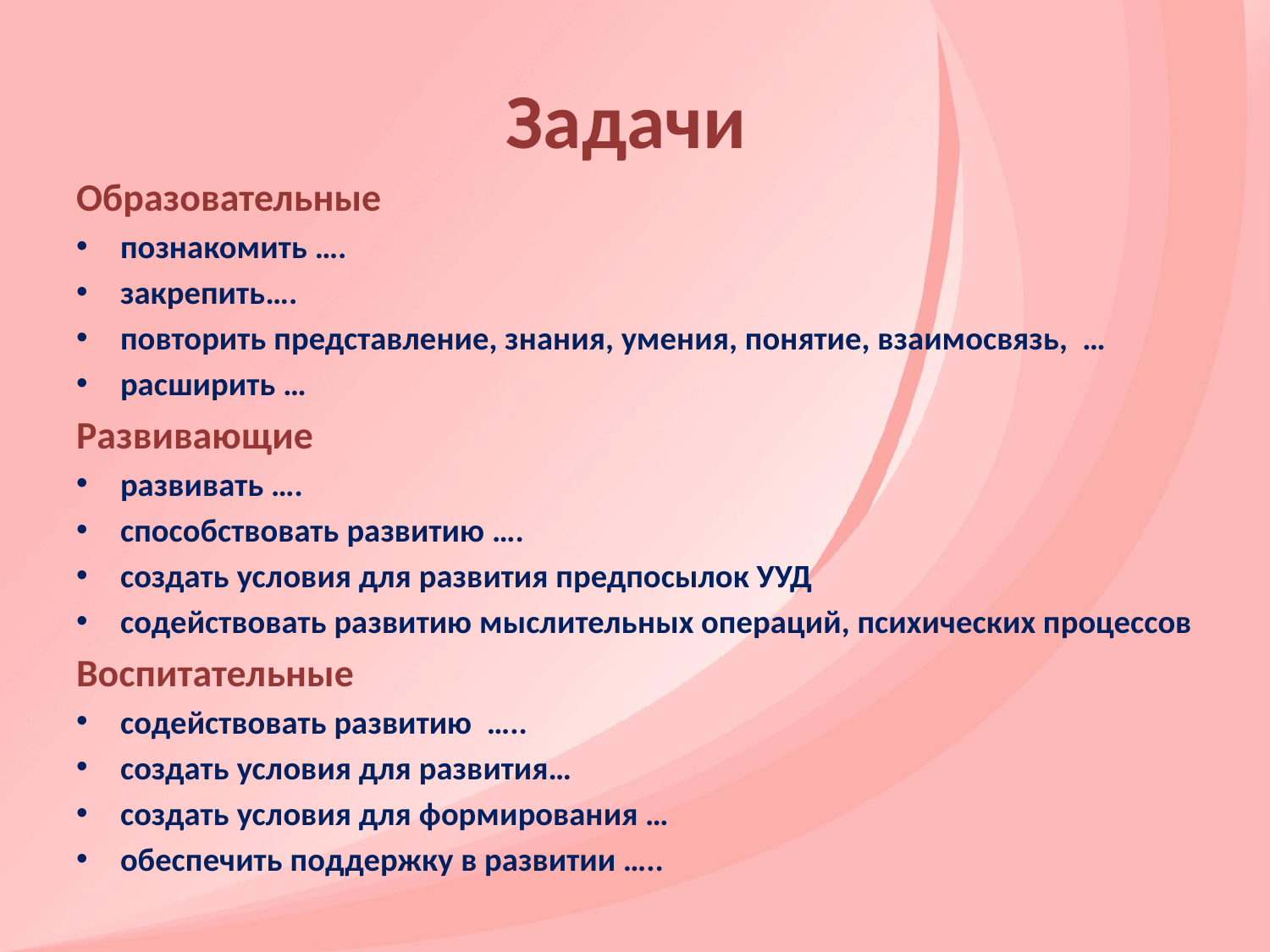

# Задачи
Образовательные
познакомить ….
закрепить….
повторить представление, знания, умения, понятие, взаимосвязь,  …
расширить …
Развивающие
развивать ….
способствовать развитию ….
создать условия для развития предпосылок УУД
содействовать развитию мыслительных операций, психических процессов
Воспитательные
содействовать развитию  …..
создать условия для развития…
создать условия для формирования …
обеспечить поддержку в развитии …..